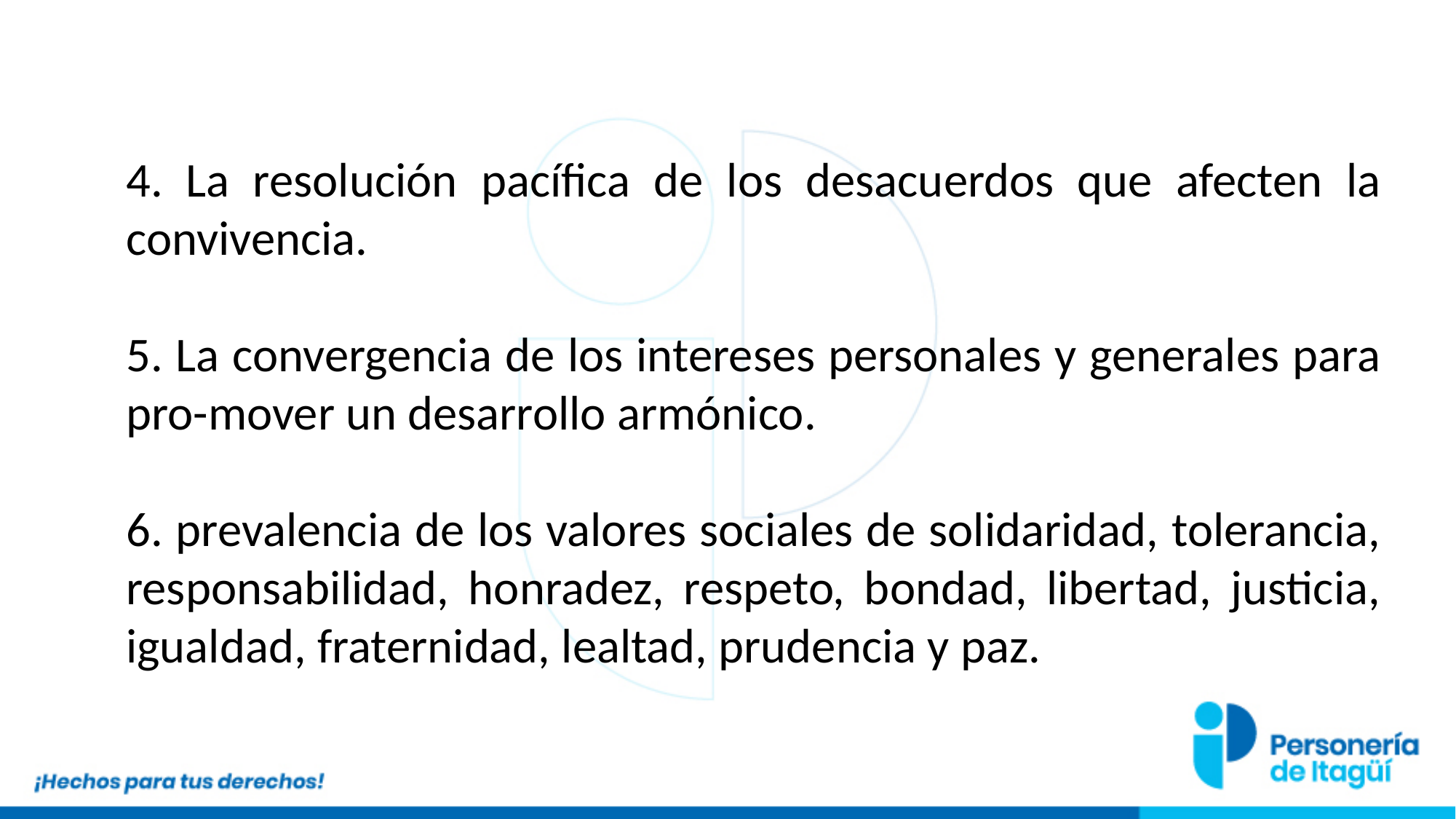

4. La resolución pacífica de los desacuerdos que afecten la convivencia.

5. La convergencia de los intereses personales y generales para pro-mover un desarrollo armónico.

6. prevalencia de los valores sociales de solidaridad, tolerancia, responsabilidad, honradez, respeto, bondad, libertad, justicia, igualdad, fraternidad, lealtad, prudencia y paz.